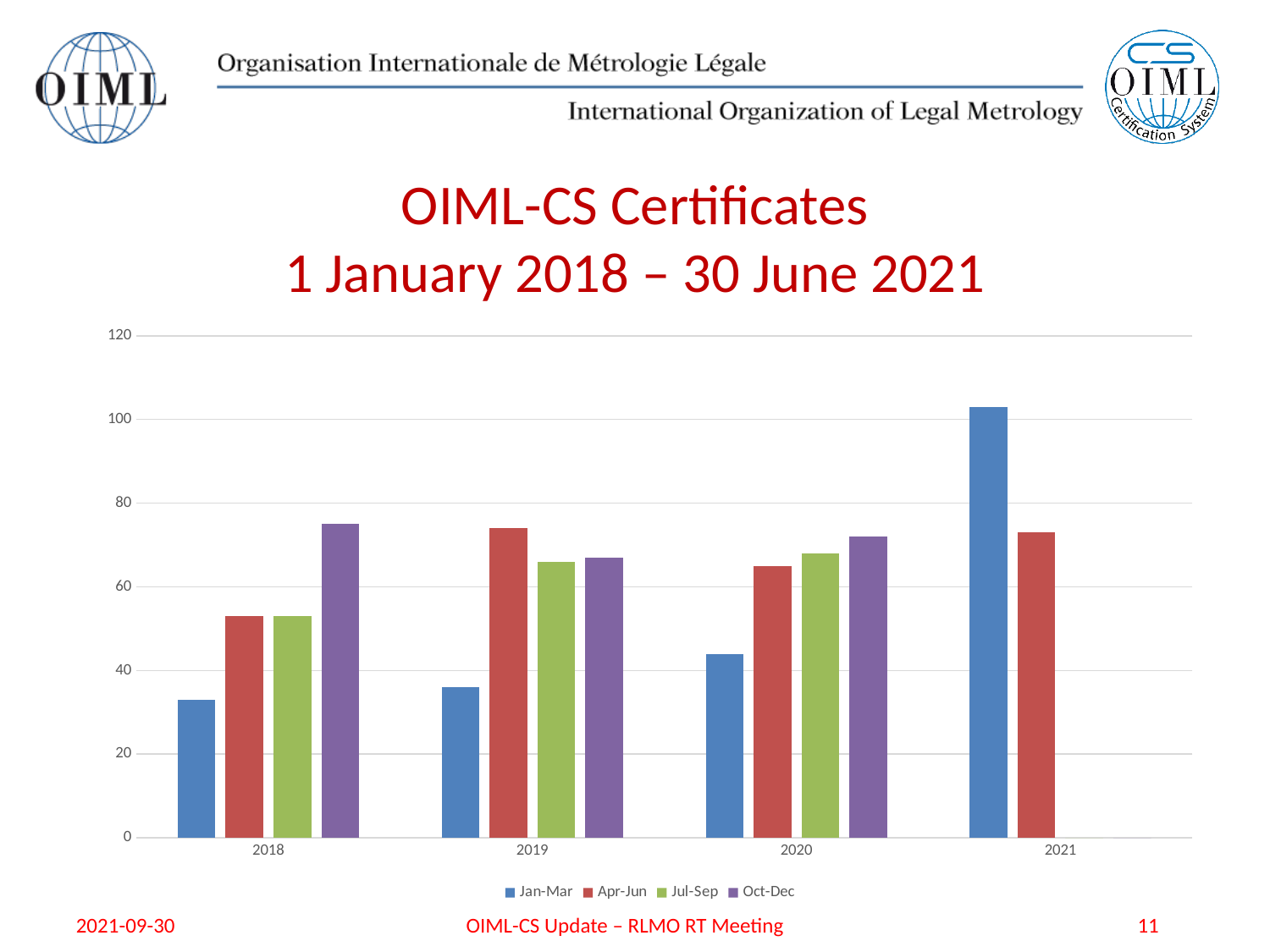

# OIML-CS Certificates 1 January 2018 – 30 June 2021

### Chart

| Category | Jan-Mar | Apr-Jun | Jul-Sep | Oct-Dec |
|---|---|---|---|---|
| 2018 | 33.0 | 53.0 | 53.0 | 75.0 |
| 2019 | 36.0 | 74.0 | 66.0 | 67.0 |
| 2020 | 44.0 | 65.0 | 68.0 | 72.0 |
| 2021 | 103.0 | 73.0 | 0.0 | 0.0 |
2021-09-30
OIML-CS Update – RLMO RT Meeting
11